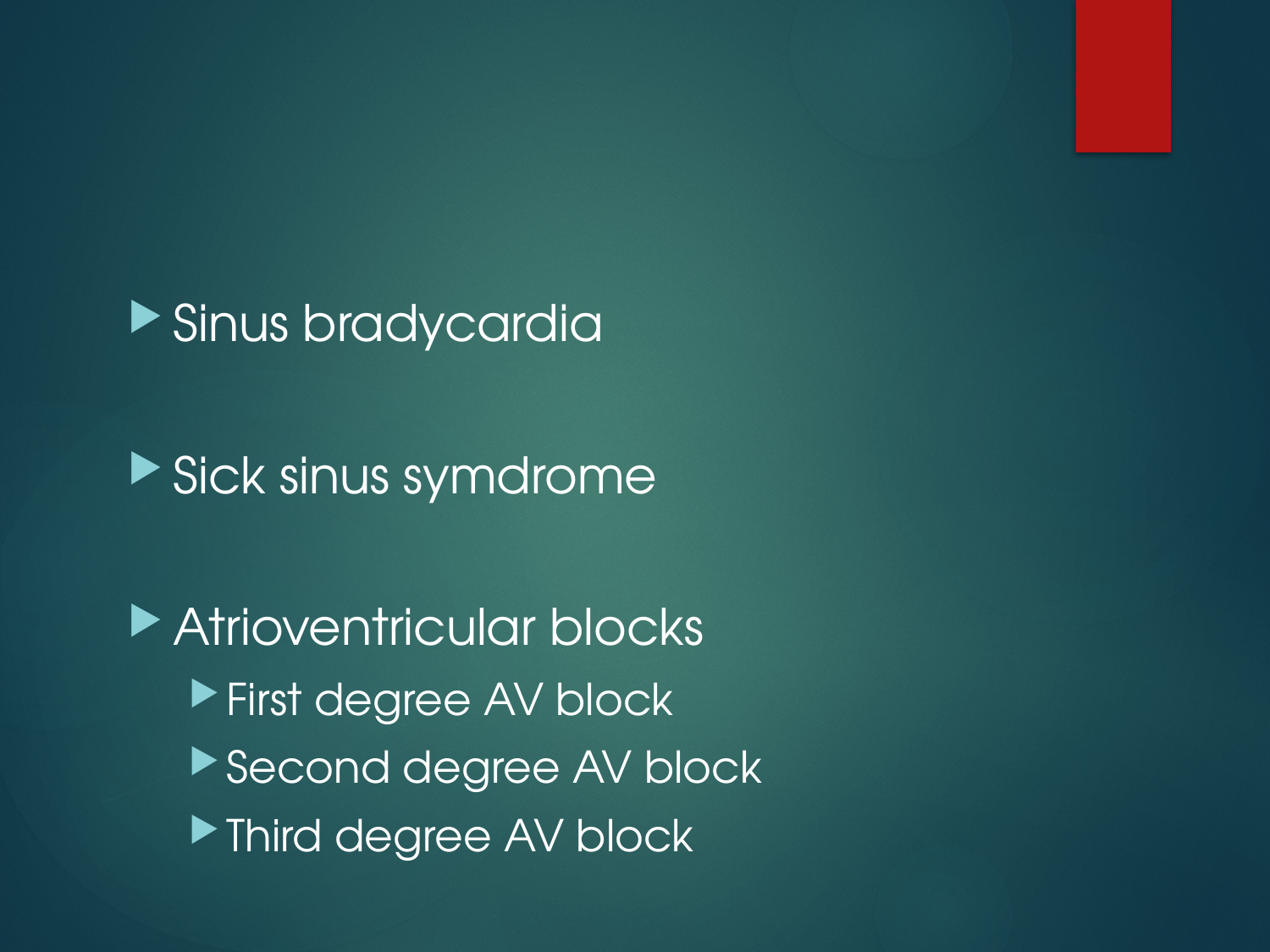

#
Sinus bradycardia

Sick sinus symdrome

Atrioventricular blocks
First degree AV block
Second degree AV block
Third degree AV block